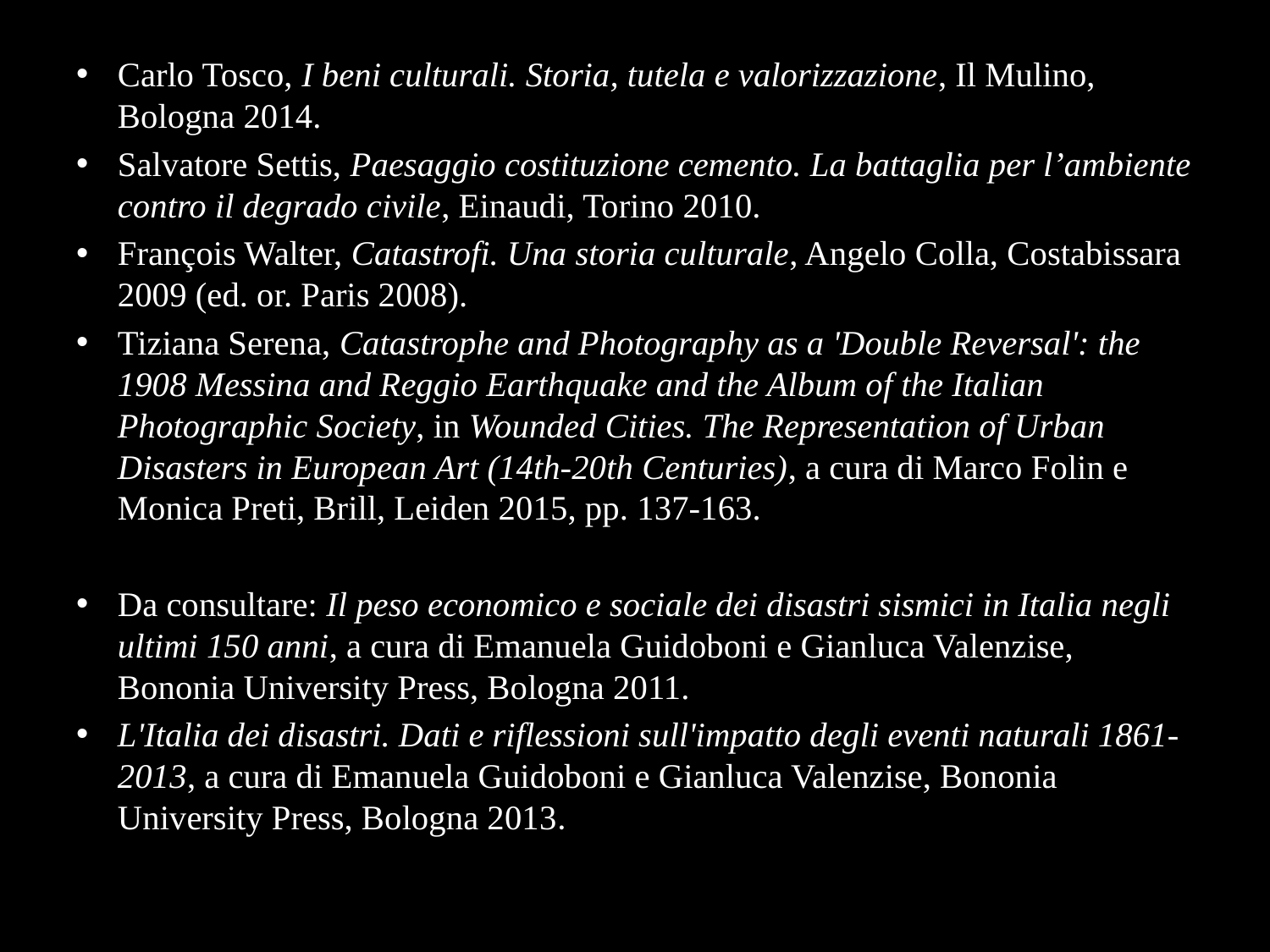

#
Carlo Tosco, I beni culturali. Storia, tutela e valorizzazione, Il Mulino, Bologna 2014.
Salvatore Settis, Paesaggio costituzione cemento. La battaglia per l’ambiente contro il degrado civile, Einaudi, Torino 2010.
François Walter, Catastrofi. Una storia culturale, Angelo Colla, Costabissara 2009 (ed. or. Paris 2008).
Tiziana Serena, Catastrophe and Photography as a 'Double Reversal': the 1908 Messina and Reggio Earthquake and the Album of the Italian Photographic Society, in Wounded Cities. The Representation of Urban Disasters in European Art (14th-20th Centuries), a cura di Marco Folin e Monica Preti, Brill, Leiden 2015, pp. 137-163.

Da consultare: Il peso economico e sociale dei disastri sismici in Italia negli ultimi 150 anni, a cura di Emanuela Guidoboni e Gianluca Valenzise, Bononia University Press, Bologna 2011.
L'Italia dei disastri. Dati e riflessioni sull'impatto degli eventi naturali 1861-2013, a cura di Emanuela Guidoboni e Gianluca Valenzise, Bononia University Press, Bologna 2013.